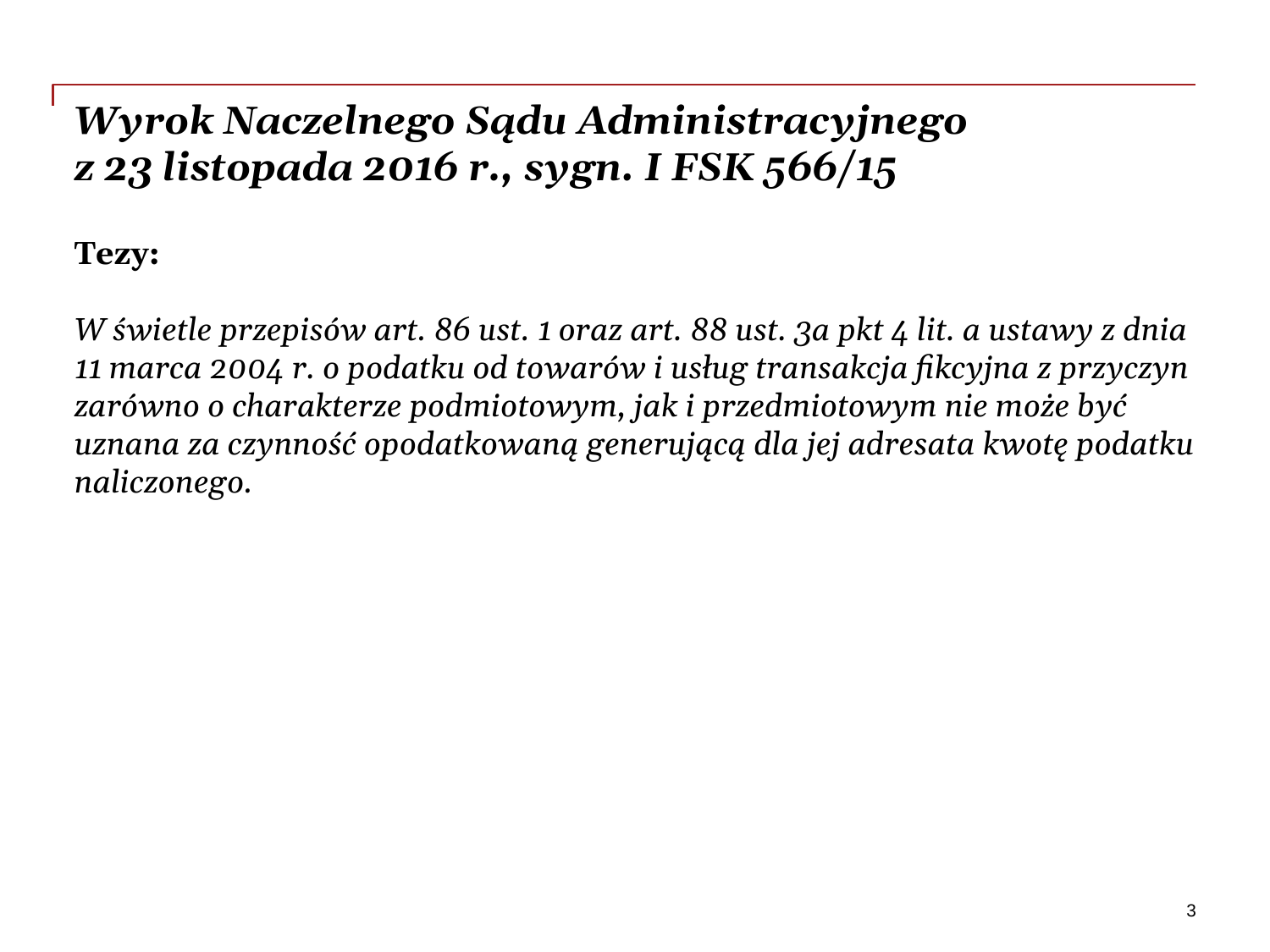

# Wyrok Naczelnego Sądu Administracyjnego z 23 listopada 2016 r., sygn. I FSK 566/15
  –

Tezy:

W świetle przepisów art. 86 ust. 1 oraz art. 88 ust. 3a pkt 4 lit. a ustawy z dnia 11 marca 2004 r. o podatku od towarów i usług transakcja fikcyjna z przyczyn zarówno o charakterze podmiotowym, jak i przedmiotowym nie może być uznana za czynność opodatkowaną generującą dla jej adresata kwotę podatku naliczonego.

3